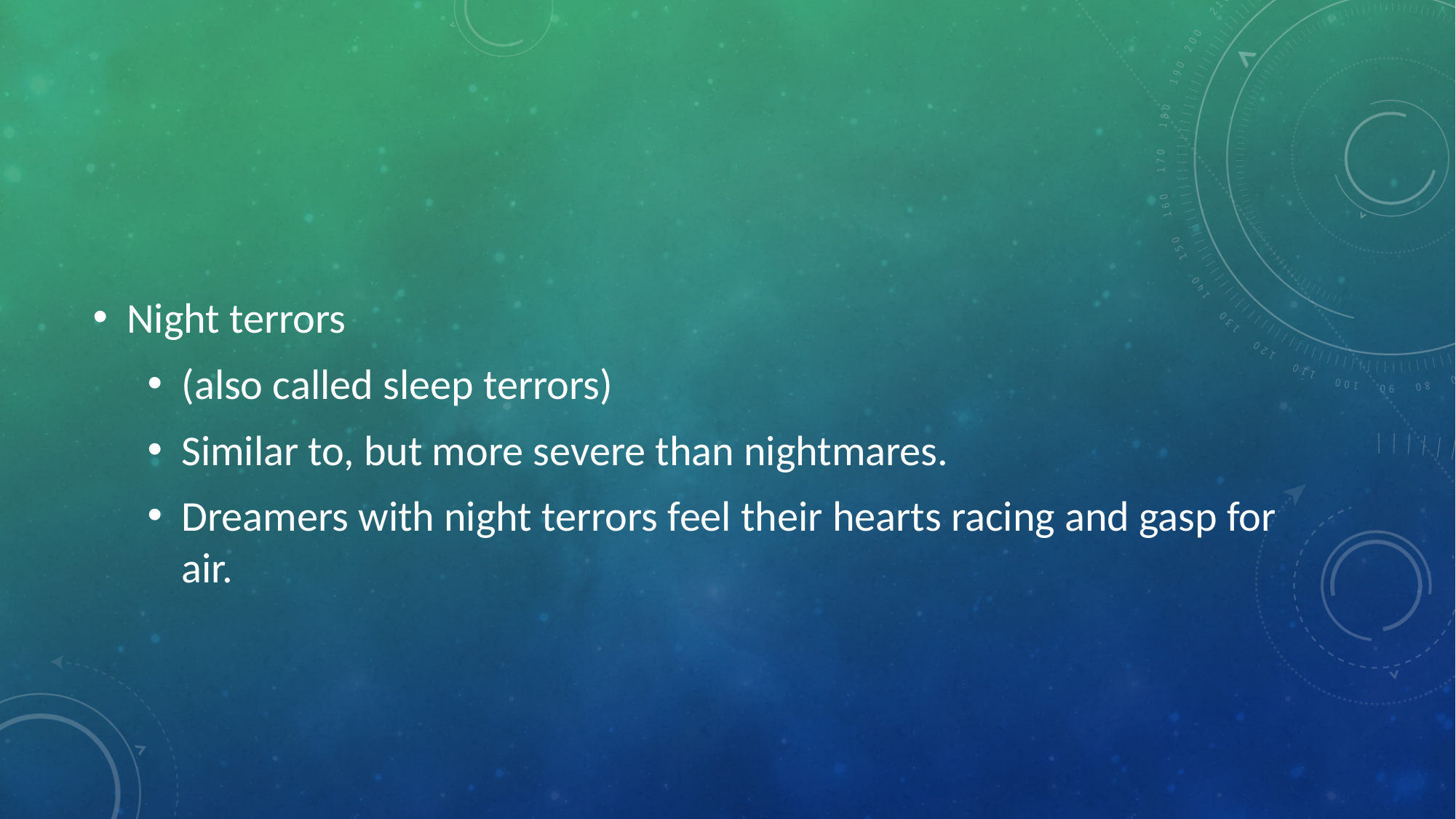

#
Night terrors
(also called sleep terrors)
Similar to, but more severe than nightmares.
Dreamers with night terrors feel their hearts racing and gasp for air.